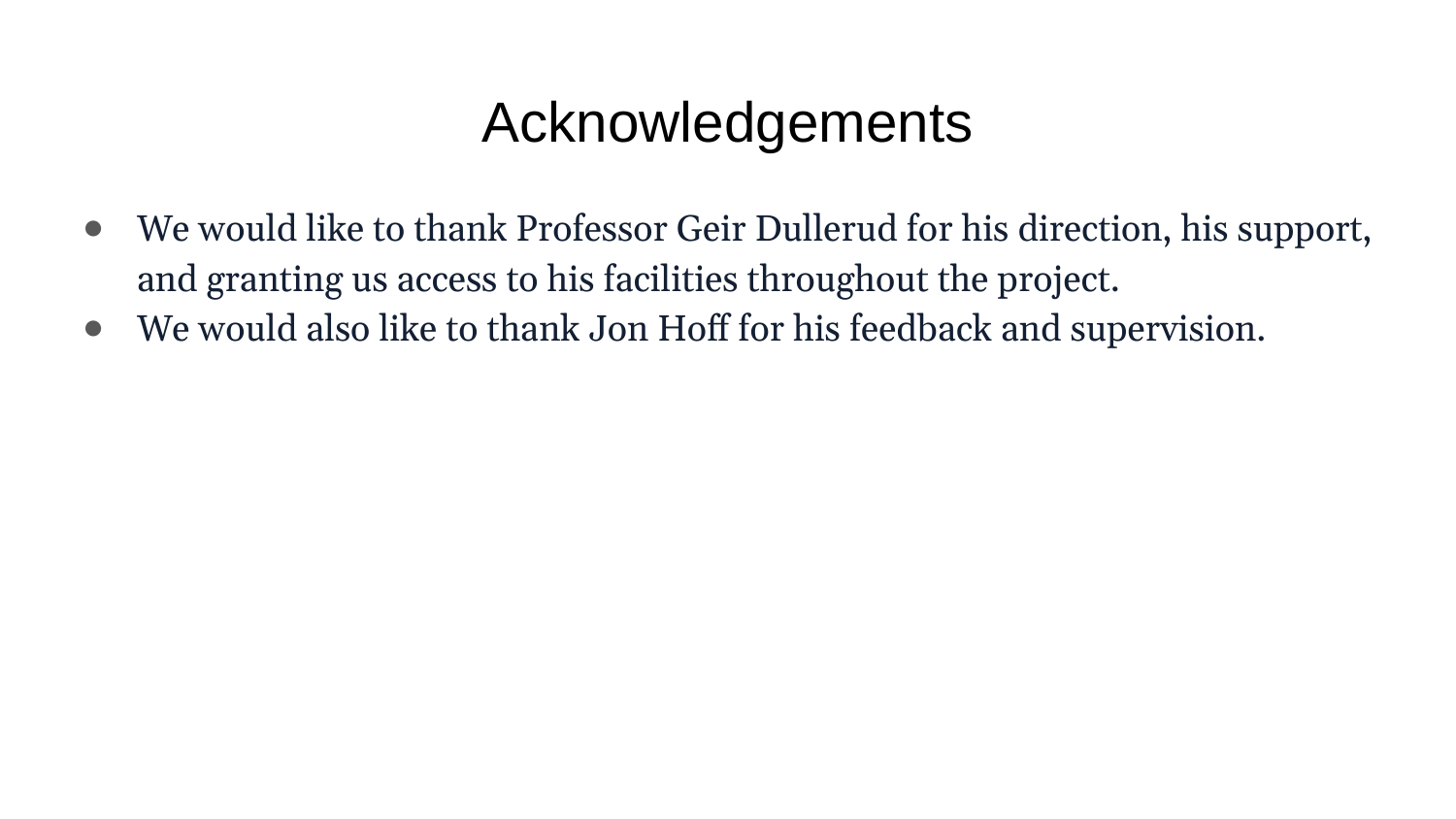

# Acknowledgements
We would like to thank Professor Geir Dullerud for his direction, his support, and granting us access to his facilities throughout the project.
We would also like to thank Jon Hoff for his feedback and supervision.